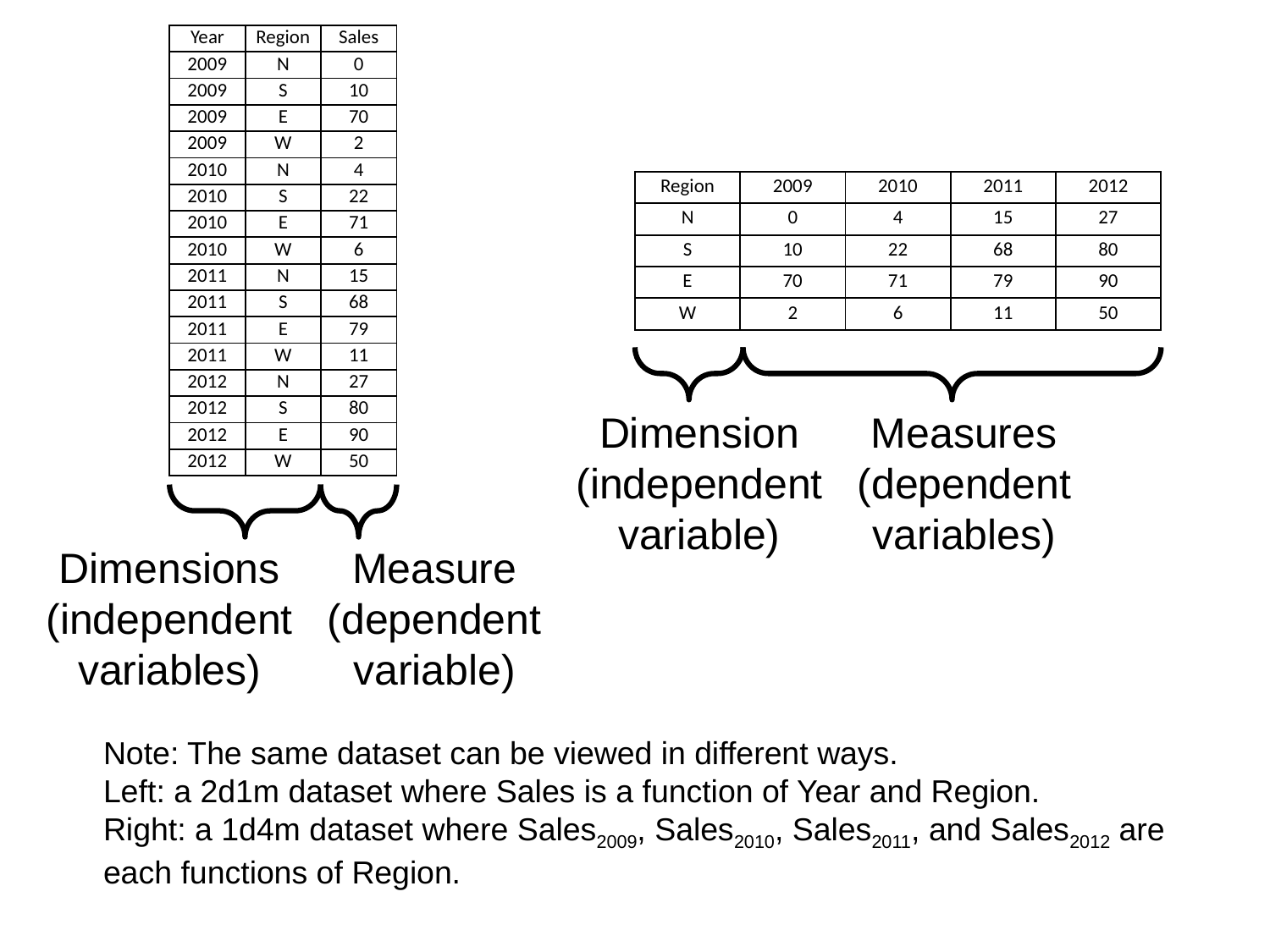

| Year | Region | Sales |
| --- | --- | --- |
| 2009 | N | 0 |
| 2009 | S | 10 |
| 2009 | E | 70 |
| 2009 | W | 2 |
| 2010 | N | 4 |
| 2010 | S | 22 |
| 2010 | E | 71 |
| 2010 | W | 6 |
| 2011 | N | 15 |
| 2011 | S | 68 |
| 2011 | E | 79 |
| 2011 | W | 11 |
| 2012 | N | 27 |
| 2012 | S | 80 |
| 2012 | E | 90 |
| 2012 | W | 50 |

| Region | 2009 | 2010 | 2011 | 2012 |
| --- | --- | --- | --- | --- |
| N | 0 | 4 | 15 | 27 |
| S | 10 | 22 | 68 | 80 |
| E | 70 | 71 | 79 | 90 |
| W | 2 | 6 | 11 | 50 |

Dimension
(independent variable)
Measures
(dependent variables)

Dimensions
(independent variables)
Measure
(dependent variable)
Note: The same dataset can be viewed in different ways.
Left: a 2d1m dataset where Sales is a function of Year and Region.
Right: a 1d4m dataset where Sales2009, Sales2010, Sales2011, and Sales2012 are each functions of Region.